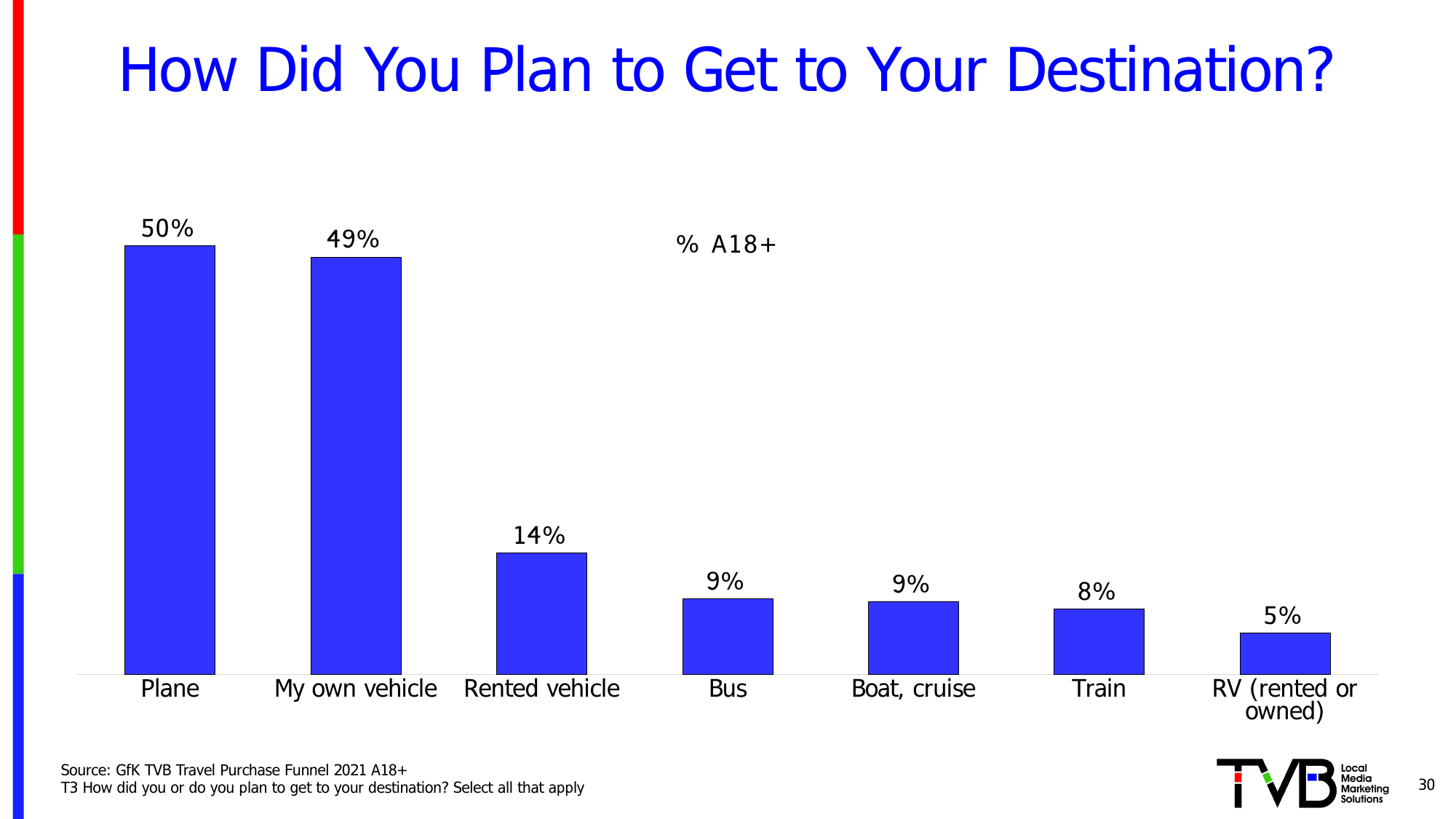

# How Did You Plan to Get to Your Destination?

### Chart

| Category | Series 1 |
|---|---|
| Plane | 0.501 |
| My own vehicle | 0.488 |
| Rented vehicle | 0.142 |
| Bus | 0.088 |
| Boat, cruise | 0.085 |
| Train | 0.076 |
| RV (rented or owned) | 0.048 |
% A18+
Source: GfK TVB Travel Purchase Funnel 2021 A18+
T3 How did you or do you plan to get to your destination? Select all that apply
30